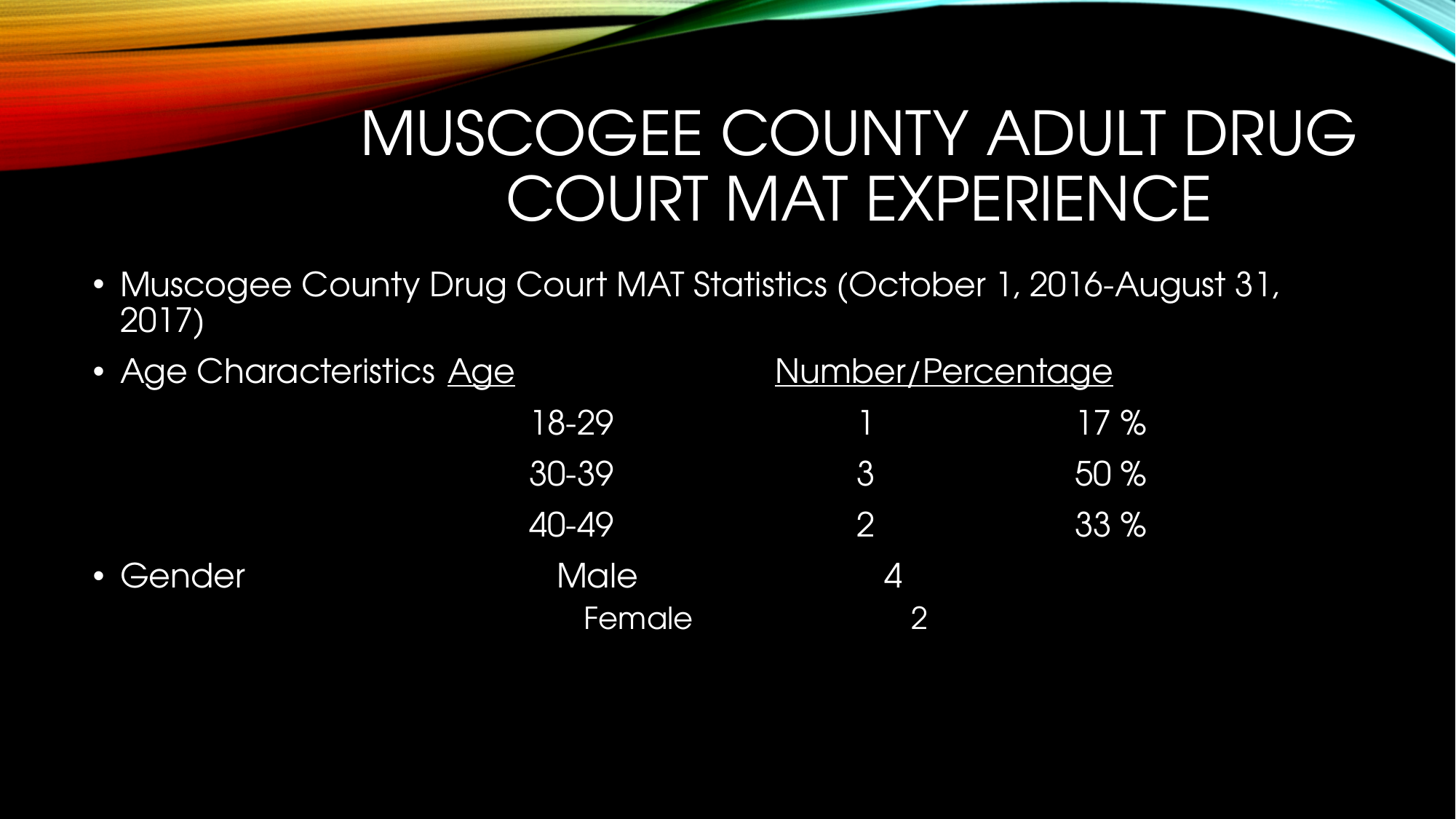

# Muscogee County Adult drug court mat experience
Muscogee County Drug Court MAT Statistics (October 1, 2016-August 31, 2017)
Age Characteristics	Age			Number/Percentage
				18-29			1		17 %
				30-39			3		50 %
				40-49			2		33 %
Gender			Male			4
				Female		2